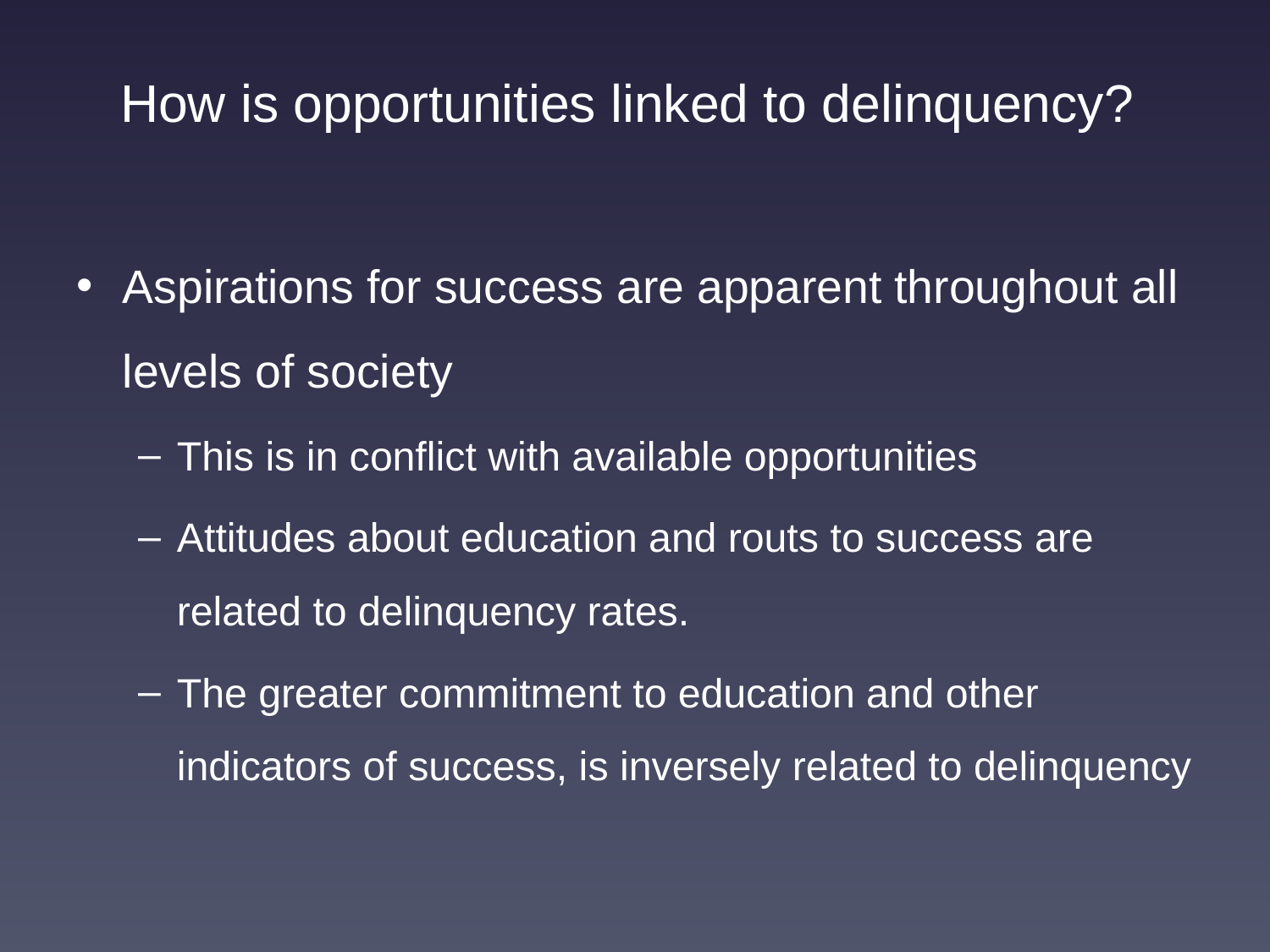

# How is opportunities linked to delinquency?
Aspirations for success are apparent throughout all levels of society
This is in conflict with available opportunities
Attitudes about education and routs to success are related to delinquency rates.
The greater commitment to education and other indicators of success, is inversely related to delinquency